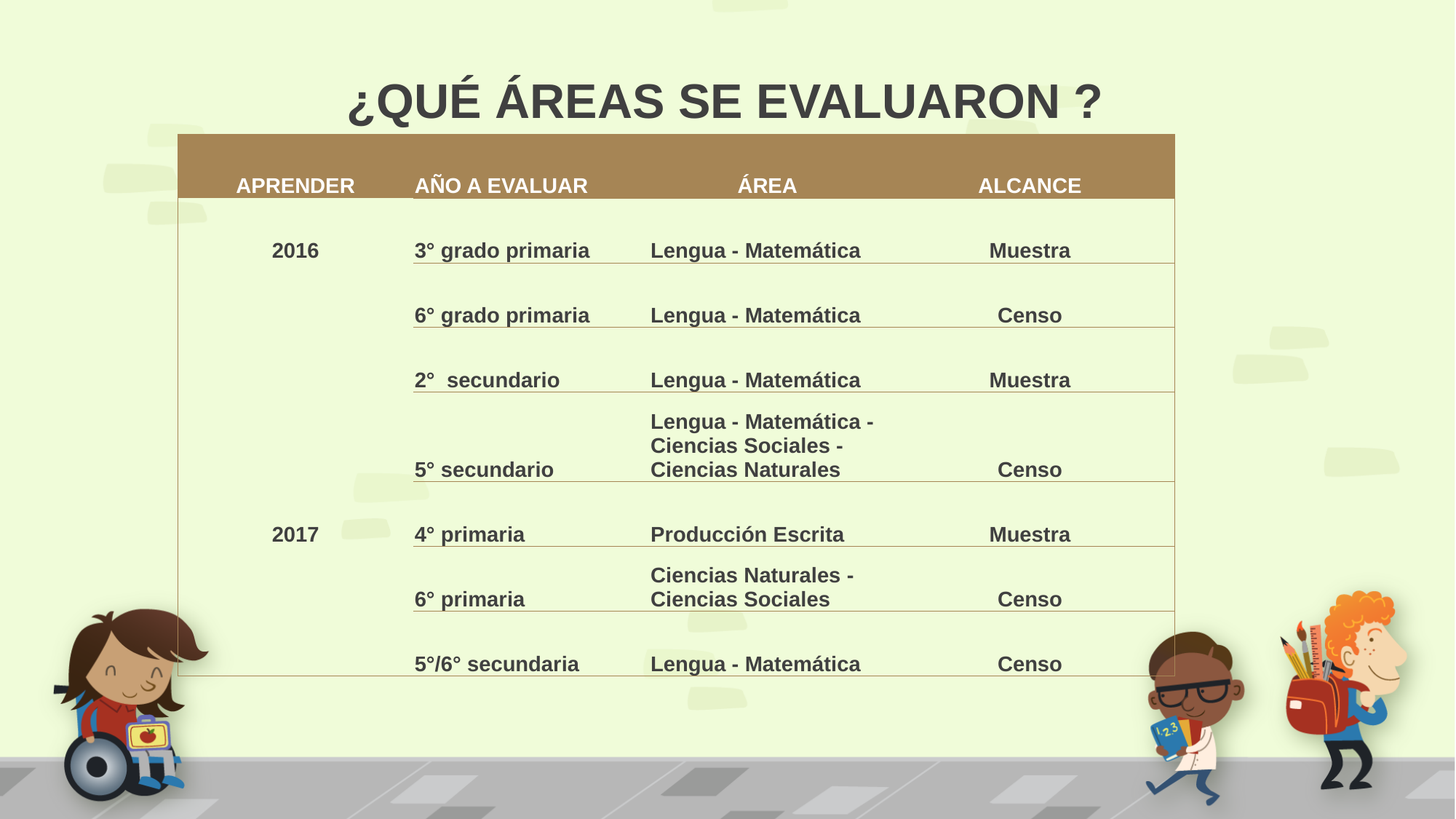

# ¿QUÉ ÁREAS SE EVALUARON ?
| APRENDER | AÑO A EVALUAR | ÁREA | ALCANCE |
| --- | --- | --- | --- |
| 2016 | 3° grado primaria | Lengua - Matemática | Muestra |
|  | 6° grado primaria | Lengua - Matemática | Censo |
|  | 2° secundario | Lengua - Matemática | Muestra |
|  | 5° secundario | Lengua - Matemática - Ciencias Sociales - Ciencias Naturales | Censo |
| 2017 | 4° primaria | Producción Escrita | Muestra |
|  | 6° primaria | Ciencias Naturales - Ciencias Sociales | Censo |
|  | 5°/6° secundaria | Lengua - Matemática | Censo |